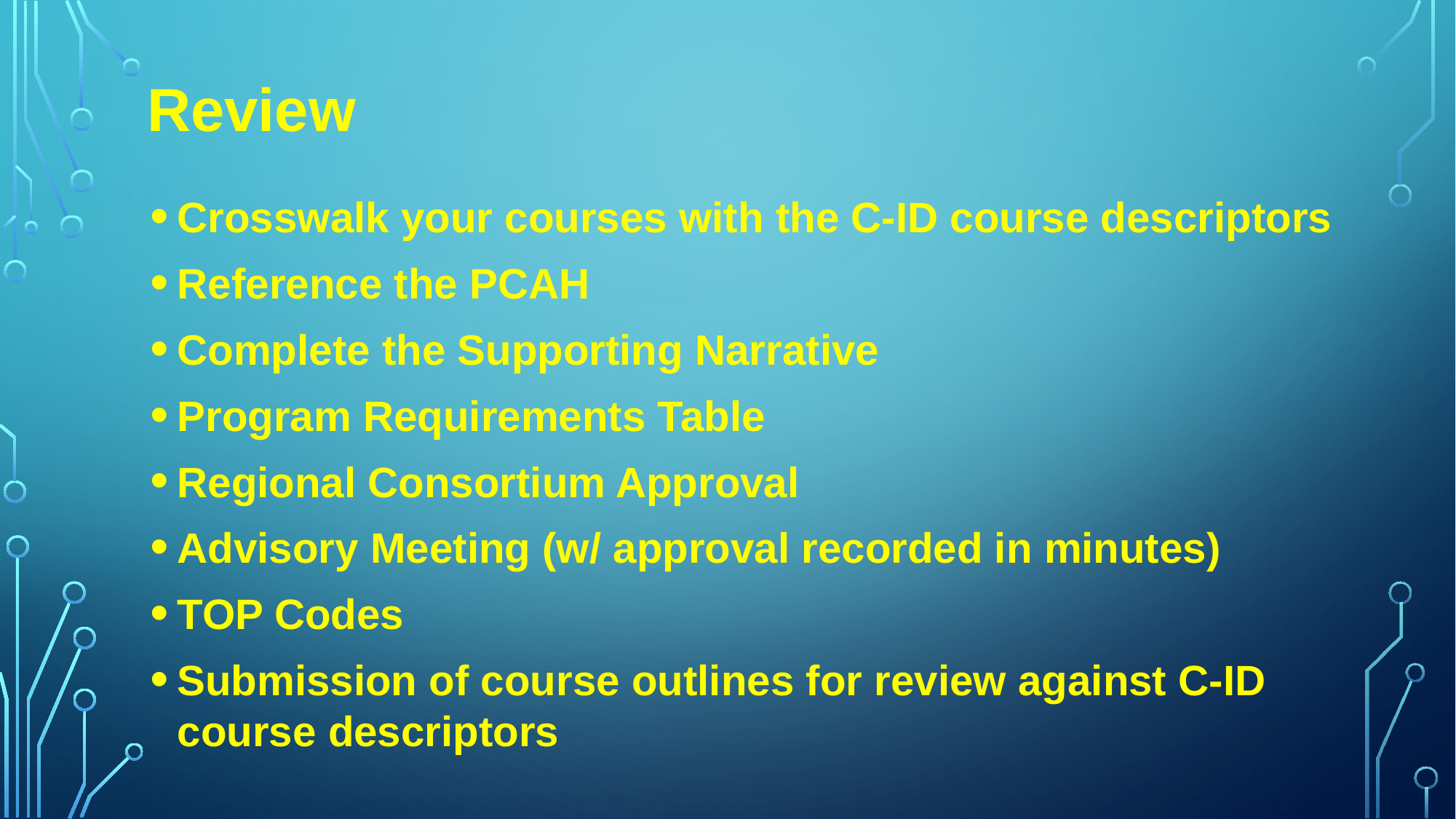

# Review
Crosswalk your courses with the C-ID course descriptors
Reference the PCAH
Complete the Supporting Narrative
Program Requirements Table
Regional Consortium Approval
Advisory Meeting (w/ approval recorded in minutes)
TOP Codes
Submission of course outlines for review against C-ID course descriptors